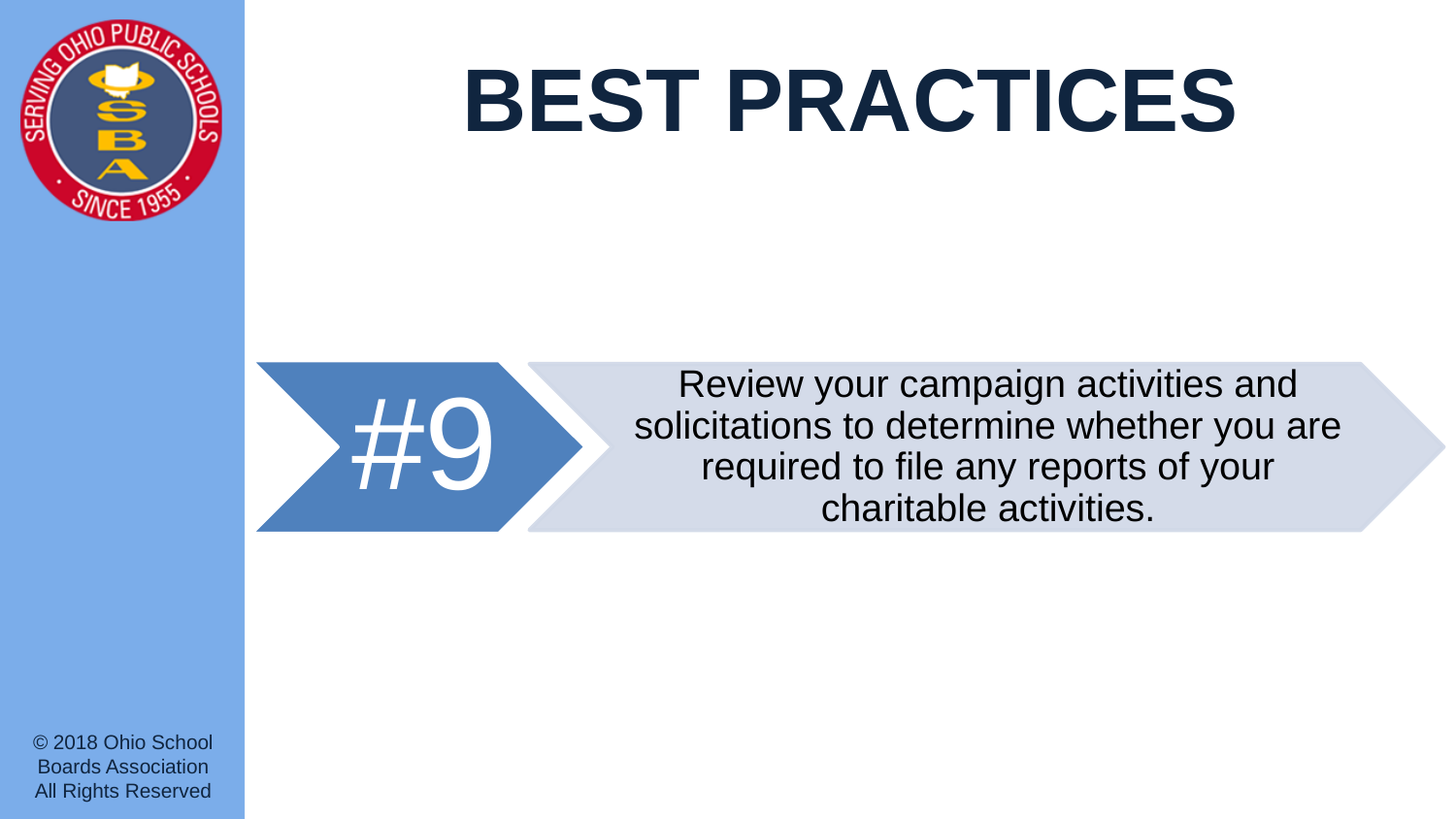

# BEST PRACTICES
#9
Review your campaign activities and solicitations to determine whether you are required to file any reports of your charitable activities.